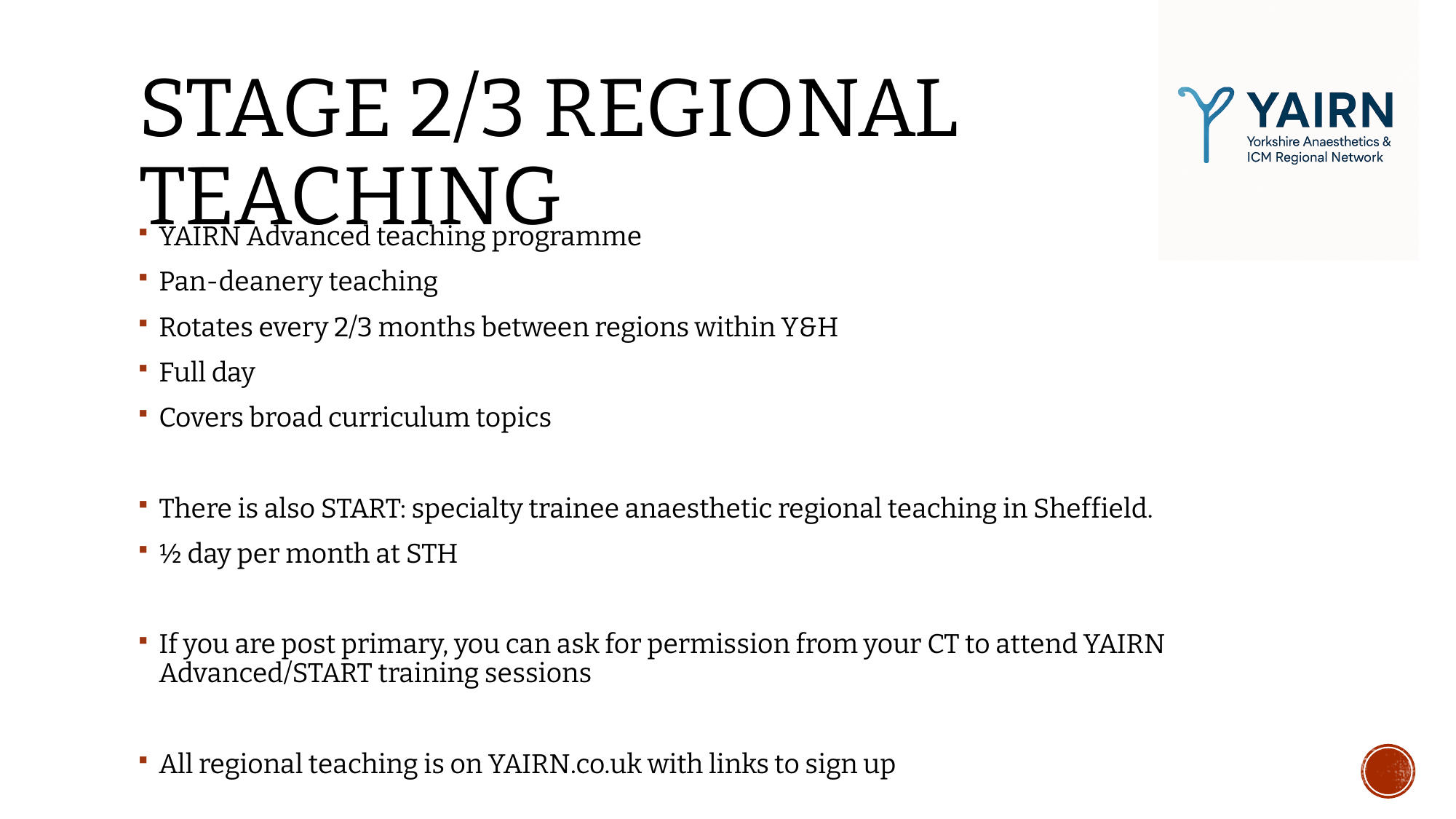

# Stage 2/3 Regional Teaching
YAIRN Advanced teaching programme
Pan-deanery teaching
Rotates every 2/3 months between regions within Y&H
Full day
Covers broad curriculum topics

There is also START: specialty trainee anaesthetic regional teaching in Sheffield.
½ day per month at STH

If you are post primary, you can ask for permission from your CT to attend YAIRN Advanced/START training sessions

All regional teaching is on YAIRN.co.uk with links to sign up